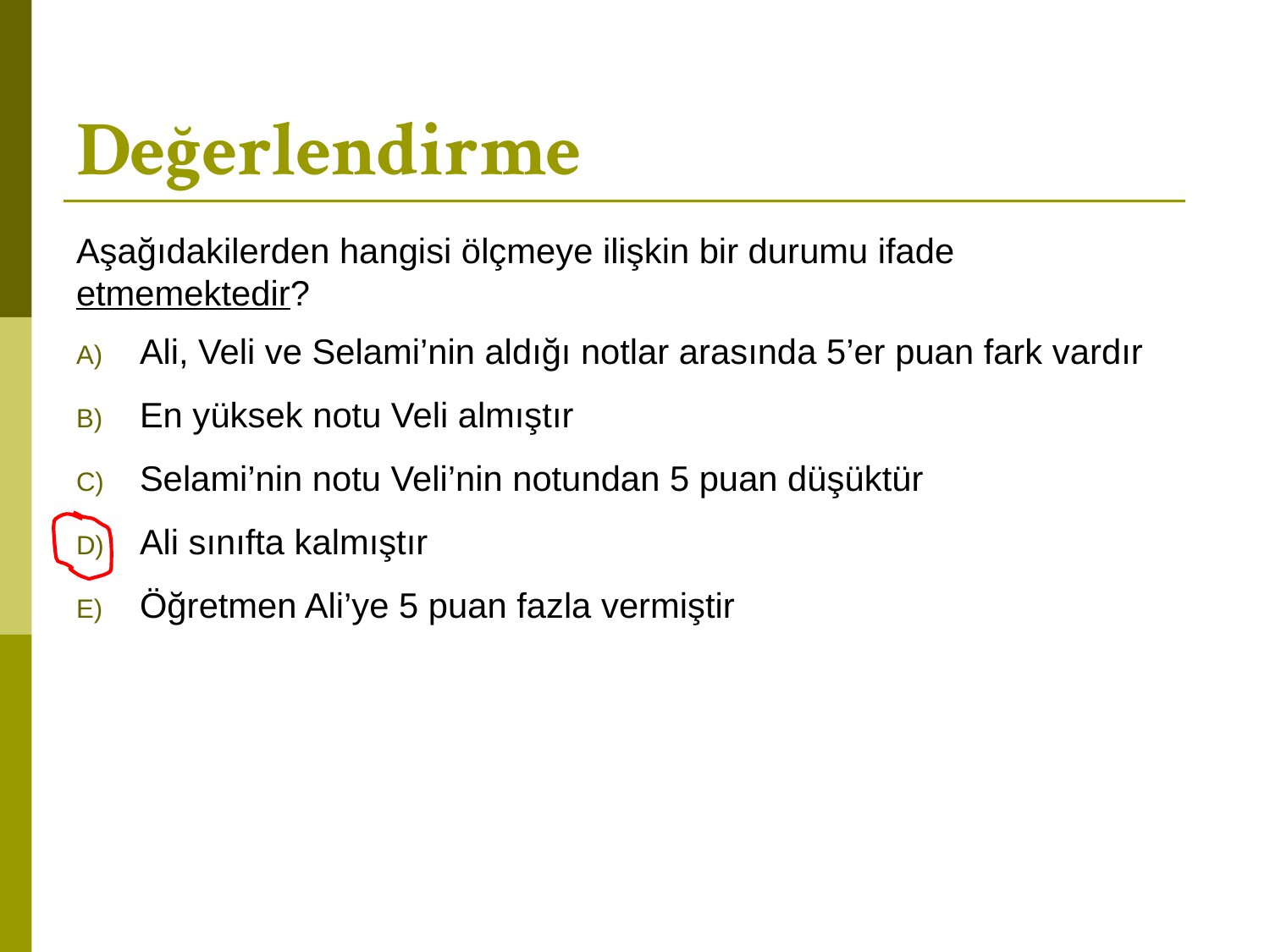

# Değerlendirme
Aşağıdakilerden hangisi ölçmeye ilişkin bir durumu ifade etmemektedir?
Ali, Veli ve Selami’nin aldığı notlar arasında 5’er puan fark vardır
En yüksek notu Veli almıştır
Selami’nin notu Veli’nin notundan 5 puan düşüktür
Ali sınıfta kalmıştır
Öğretmen Ali’ye 5 puan fazla vermiştir